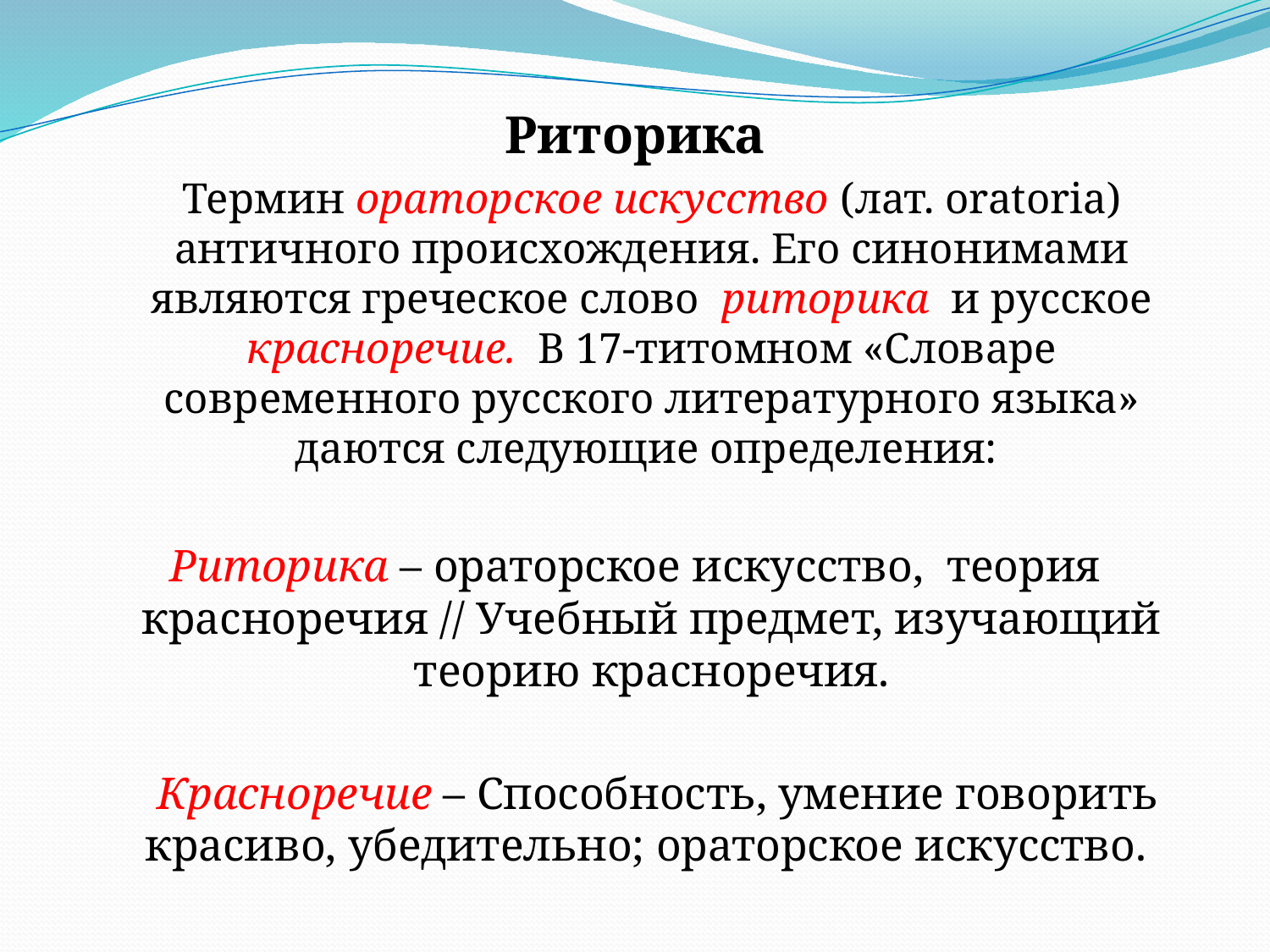

Риторика
 	Термин ораторское искусство (лат. oratoria) античного происхождения. Его синонимами являются греческое слово  риторика  и русское красноречие.  В 17-титомном «Словаре современного русского литературного языка» даются следующие определения:

Риторика – ораторское искусство,  теория красноречия // Учебный предмет, изучающий теорию красноречия.

    Красноречие – Способность, умение говорить красиво, убедительно; ораторское искусство.